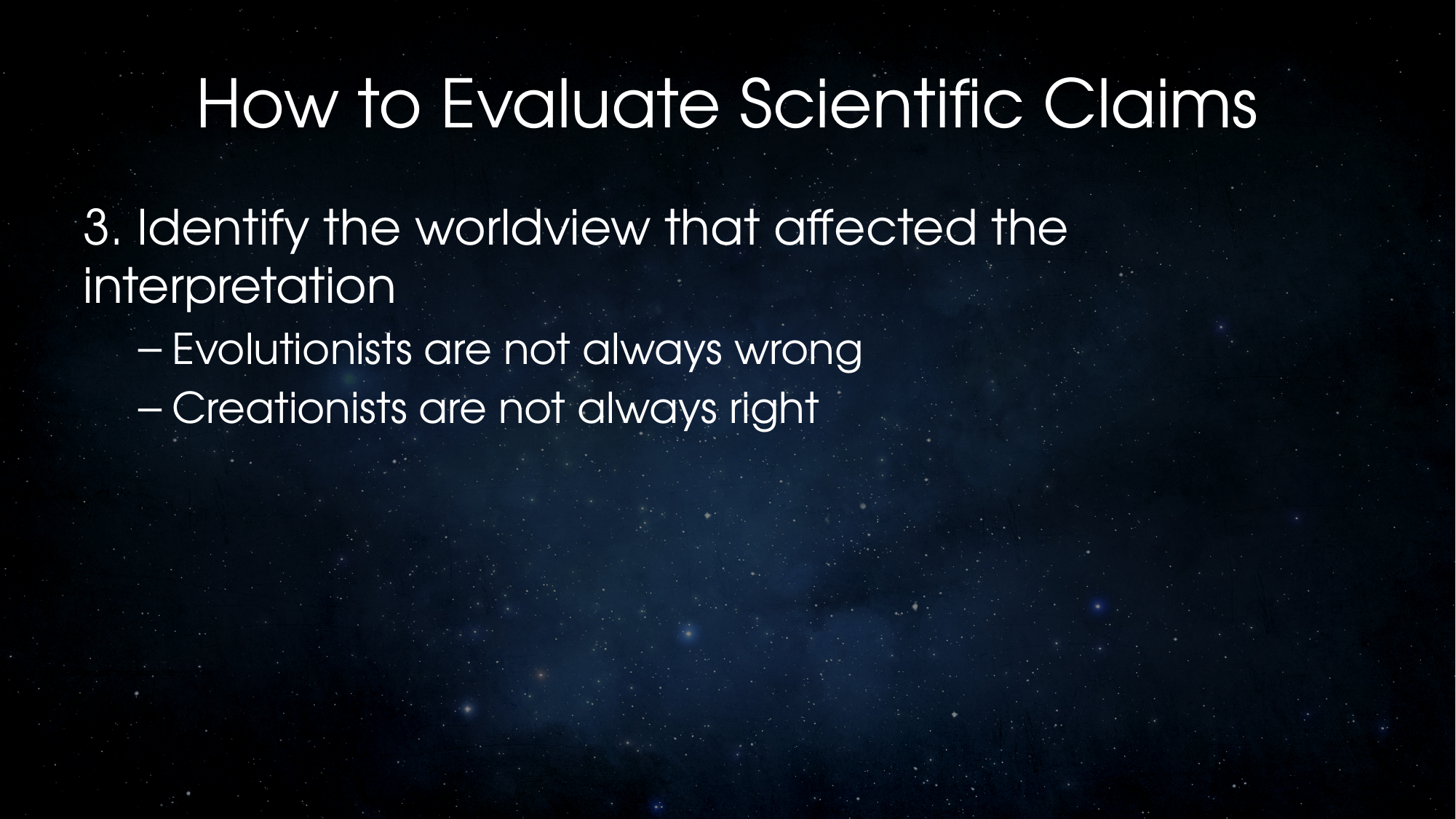

# How to Evaluate Scientific Claims
3. Identify the worldview that affected the interpretation
Evolutionists are not always wrong
Creationists are not always right